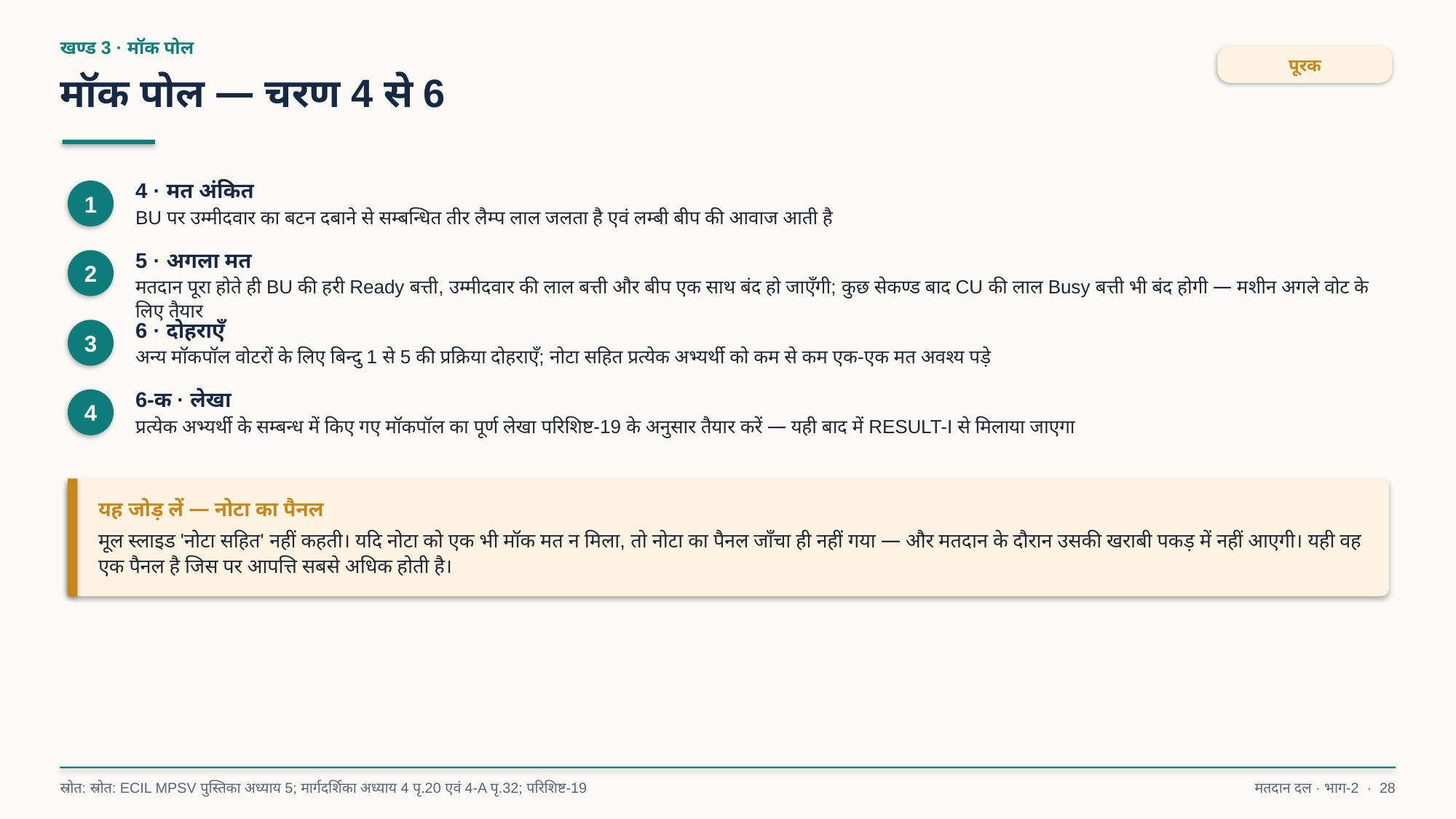

खण्ड 3 · मॉक पोल
पूरक
मॉक पोल — चरण 4 से 6

4 · मत अंकित
BU पर उम्मीदवार का बटन दबाने से सम्बन्धित तीर लैम्प लाल जलता है एवं लम्बी बीप की आवाज आती है
1
5 · अगला मत
मतदान पूरा होते ही BU की हरी Ready बत्ती, उम्मीदवार की लाल बत्ती और बीप एक साथ बंद हो जाएँगी; कुछ सेकण्ड बाद CU की लाल Busy बत्ती भी बंद होगी — मशीन अगले वोट के लिए तैयार
2
6 · दोहराएँ
अन्य मॉकपॉल वोटरों के लिए बिन्दु 1 से 5 की प्रक्रिया दोहराएँ; नोटा सहित प्रत्येक अभ्यर्थी को कम से कम एक-एक मत अवश्य पड़े
3
6-क · लेखा
प्रत्येक अभ्यर्थी के सम्बन्ध में किए गए मॉकपॉल का पूर्ण लेखा परिशिष्ट-19 के अनुसार तैयार करें — यही बाद में RESULT-I से मिलाया जाएगा
4

यह जोड़ लें — नोटा का पैनल
मूल स्लाइड 'नोटा सहित' नहीं कहती। यदि नोटा को एक भी मॉक मत न मिला, तो नोटा का पैनल जाँचा ही नहीं गया — और मतदान के दौरान उसकी खराबी पकड़ में नहीं आएगी। यही वह एक पैनल है जिस पर आपत्ति सबसे अधिक होती है।

स्रोत: स्रोत: ECIL MPSV पुस्तिका अध्याय 5; मार्गदर्शिका अध्याय 4 पृ.20 एवं 4-A पृ.32; परिशिष्ट-19
मतदान दल · भाग-2  ·  28